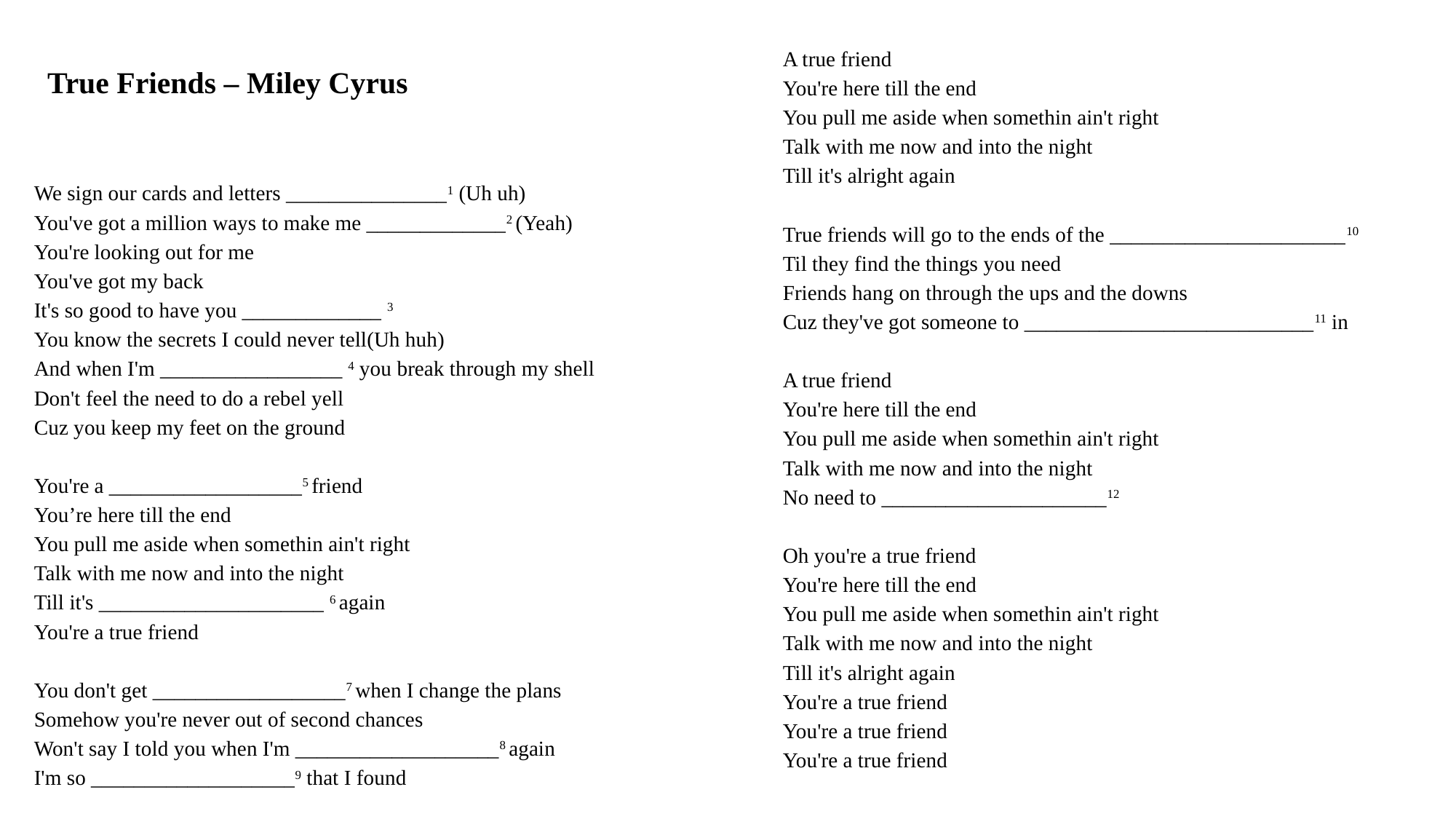

# True Friends – Miley Cyrus
A true friend
You're here till the end
You pull me aside when somethin ain't right
Talk with me now and into the night
Till it's alright again
True friends will go to the ends of the ______________________10
Til they find the things you need
Friends hang on through the ups and the downs
Cuz they've got someone to ___________________________11 in
A true friend
You're here till the end
You pull me aside when somethin ain't right
Talk with me now and into the night
No need to _____________________12
Oh you're a true friend
You're here till the end
You pull me aside when somethin ain't right
Talk with me now and into the night
Till it's alright again
You're a true friend
You're a true friend
You're a true friend
We sign our cards and letters _______________1 (Uh uh)
You've got a million ways to make me _____________2 (Yeah)
You're looking out for me
You've got my back
It's so good to have you _____________ 3
You know the secrets I could never tell(Uh huh)
And when I'm _________________ 4 you break through my shell
Don't feel the need to do a rebel yell
Cuz you keep my feet on the ground
You're a __________________5 friend
You’re here till the end
You pull me aside when somethin ain't right
Talk with me now and into the night
Till it's _____________________ 6 again
You're a true friend
You don't get __________________7 when I change the plans
Somehow you're never out of second chances
Won't say I told you when I'm ___________________8 again
I'm so ___________________9 that I found